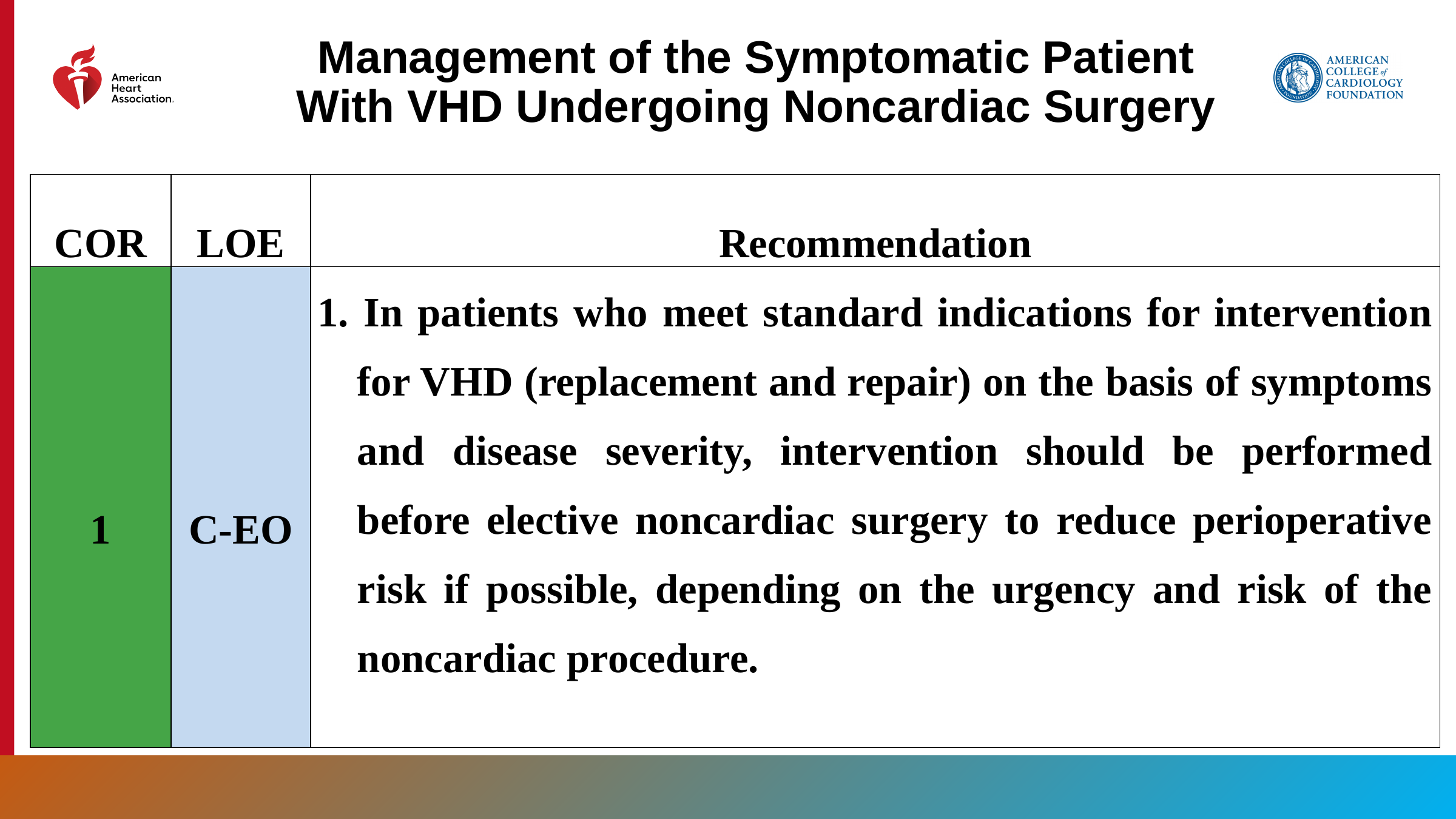

# Management of the Symptomatic Patient With VHD Undergoing Noncardiac Surgery
| COR | LOE | Recommendation |
| --- | --- | --- |
| 1 | C-EO | 1. In patients who meet standard indications for intervention for VHD (replacement and repair) on the basis of symptoms and disease severity, intervention should be performed before elective noncardiac surgery to reduce perioperative risk if possible, depending on the urgency and risk of the noncardiac procedure. |
211